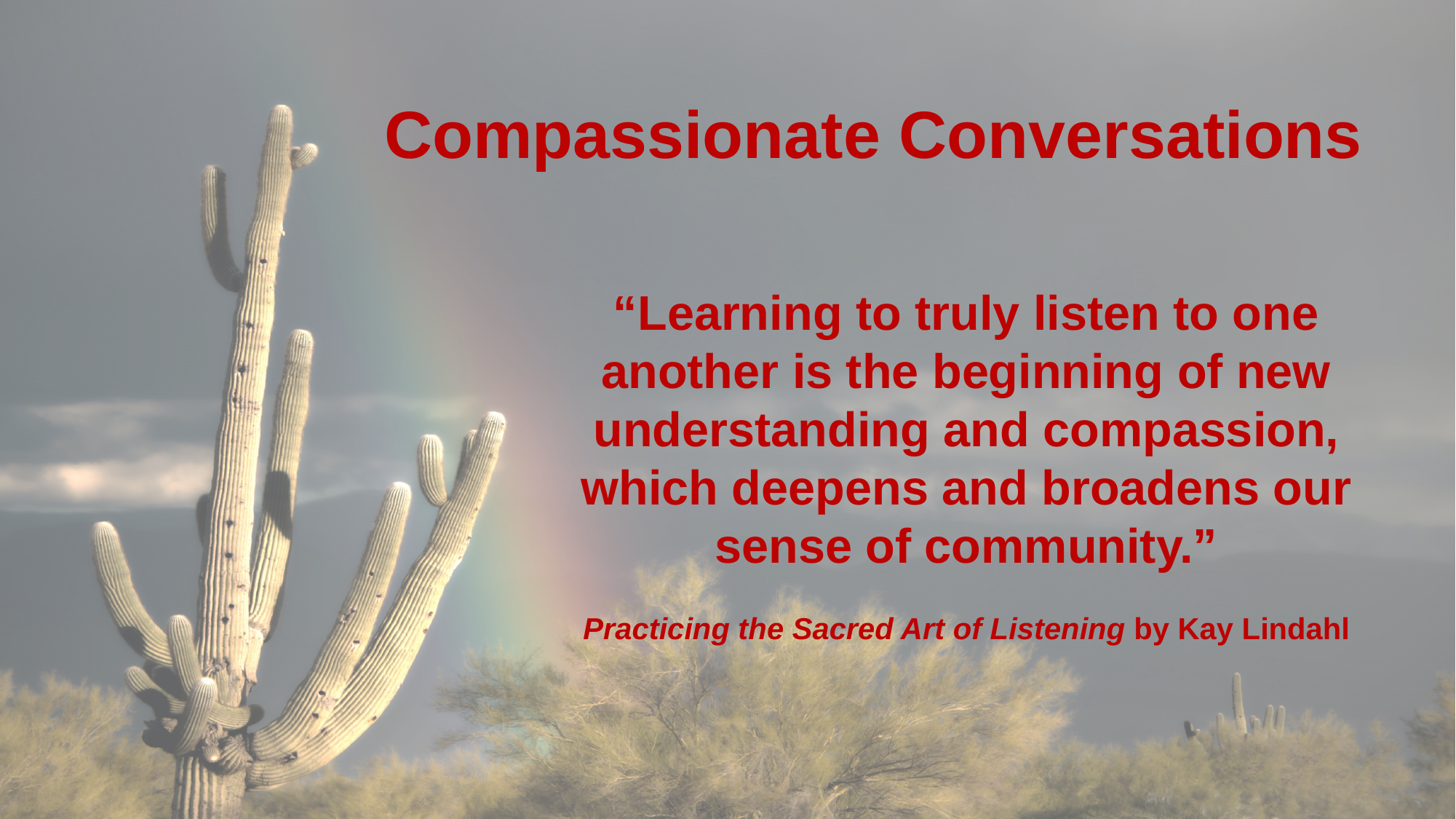

Compassionate Conversations
“Learning to truly listen to one another is the beginning of new understanding and compassion, which deepens and broadens our sense of community.”

Practicing the Sacred Art of Listening by Kay Lindahl